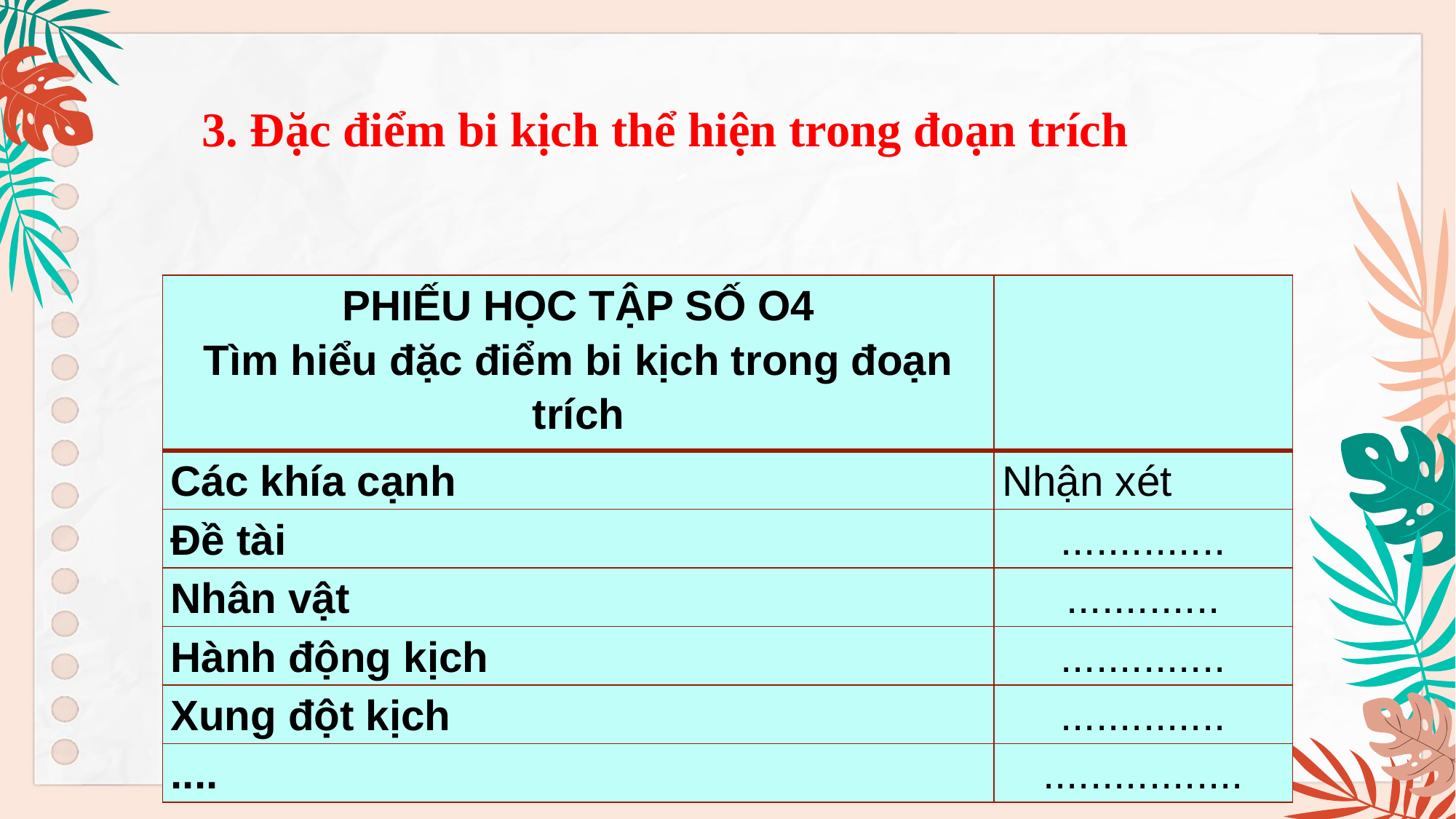

3. Đặc điểm bi kịch thể hiện trong đoạn trích
| PHIẾU HỌC TẬP SỐ O4 Tìm hiểu đặc điểm bi kịch trong đoạn trích |  |
| --- | --- |
| Các khía cạnh | Nhận xét |
| Đề tài | .............. |
| Nhân vật | ............. |
| Hành động kịch | .............. |
| Xung đột kịch | .............. |
| .... | ................. |